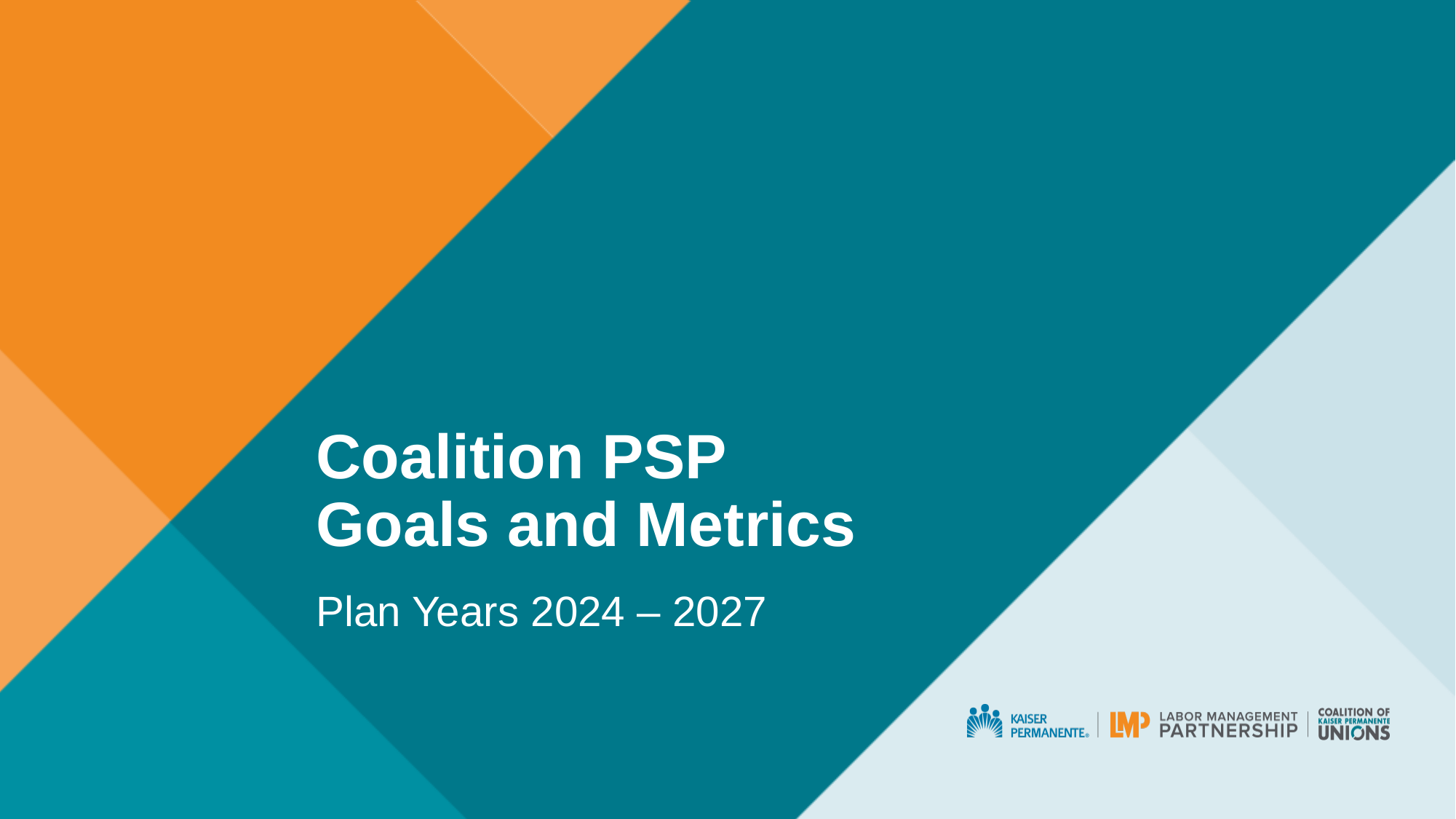

# Coalition PSP Goals and Metrics
Plan Years 2024 – 2027